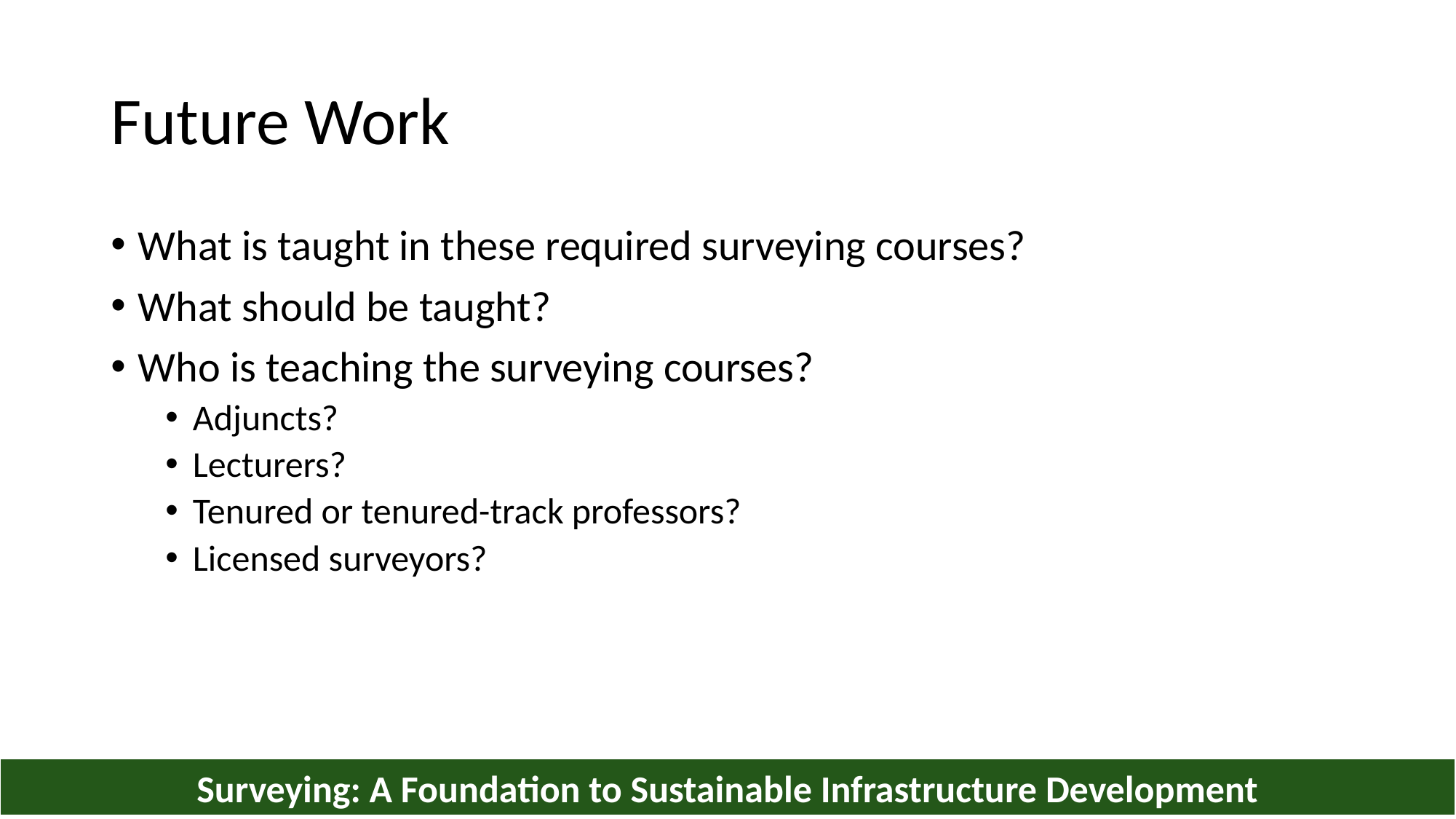

# Future Work
What is taught in these required surveying courses?
What should be taught?
Who is teaching the surveying courses?
Adjuncts?
Lecturers?
Tenured or tenured-track professors?
Licensed surveyors?